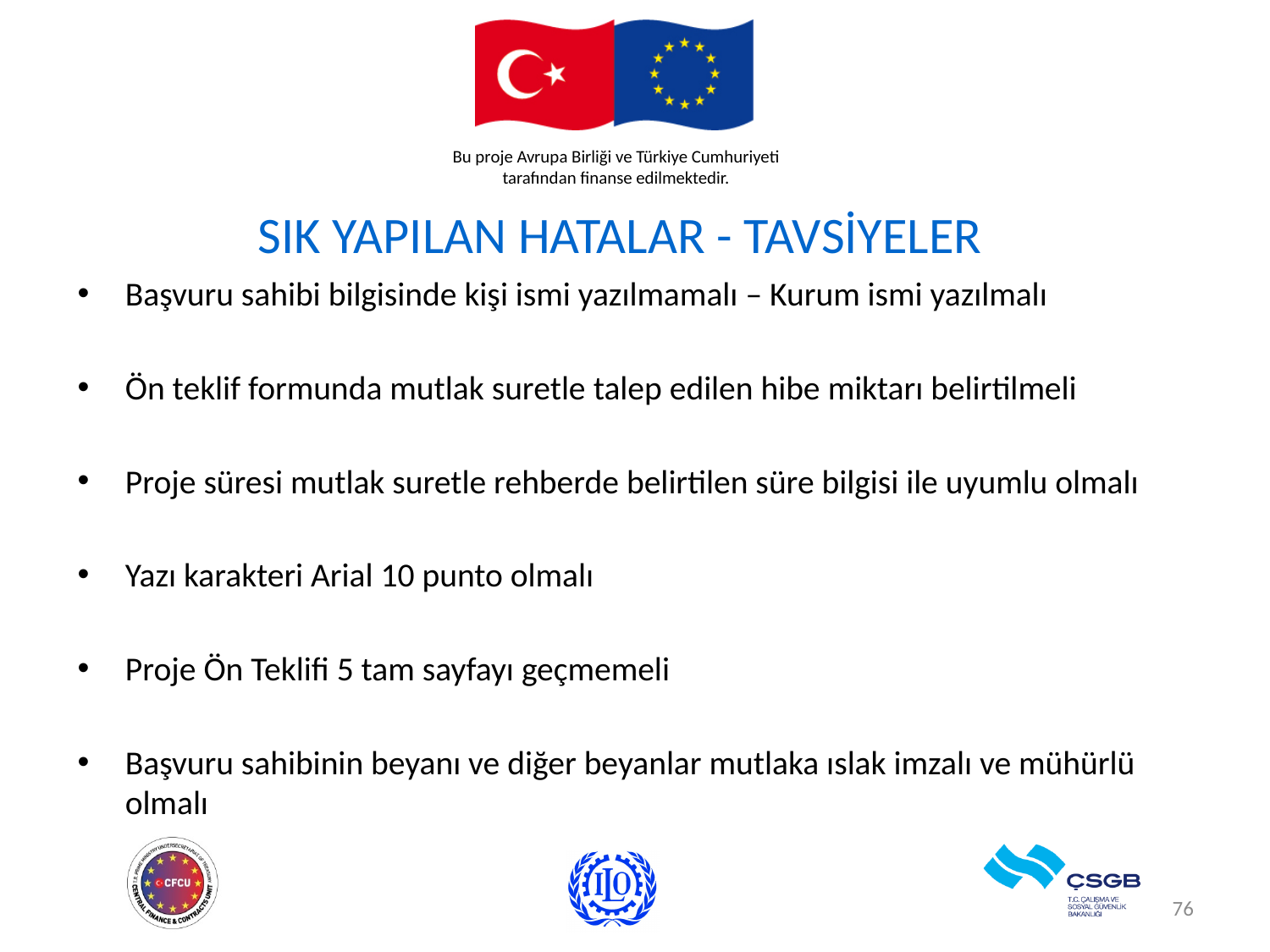

# SIK YAPILAN HATALAR - TAVSİYELER
Başvuru sahibi bilgisinde kişi ismi yazılmamalı – Kurum ismi yazılmalı

Ön teklif formunda mutlak suretle talep edilen hibe miktarı belirtilmeli

Proje süresi mutlak suretle rehberde belirtilen süre bilgisi ile uyumlu olmalı

Yazı karakteri Arial 10 punto olmalı

Proje Ön Teklifi 5 tam sayfayı geçmemeli

Başvuru sahibinin beyanı ve diğer beyanlar mutlaka ıslak imzalı ve mühürlü olmalı

76